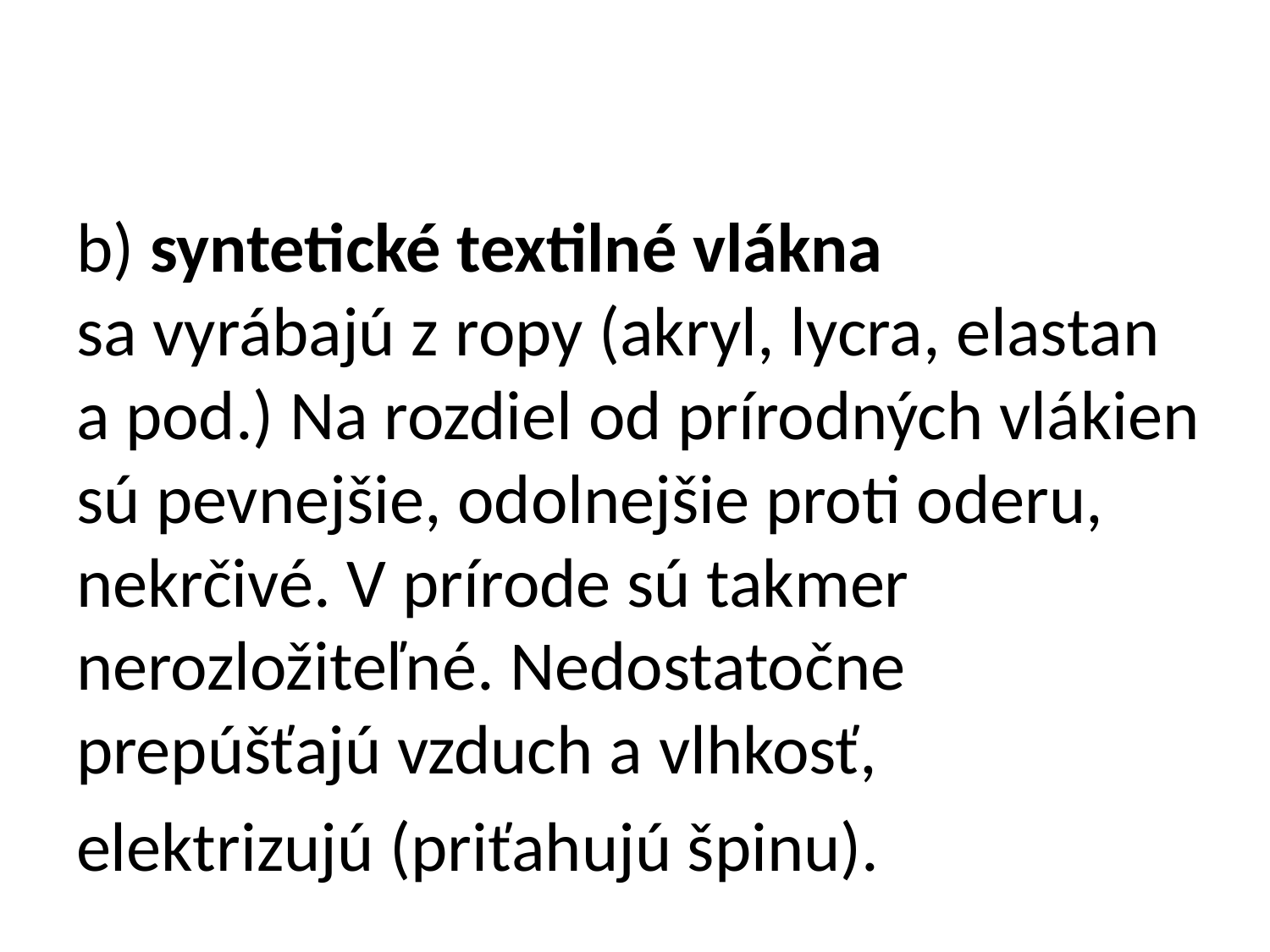

#
b) syntetické textilné vlákna                  sa vyrábajú z ropy (akryl, lycra, elastan a pod.) Na rozdiel od prírodných vlákien sú pevnejšie, odolnejšie proti oderu, nekrčivé. V prírode sú takmer nerozložiteľné. Nedostatočne prepúšťajú vzduch a vlhkosť,
elektrizujú (priťahujú špinu).